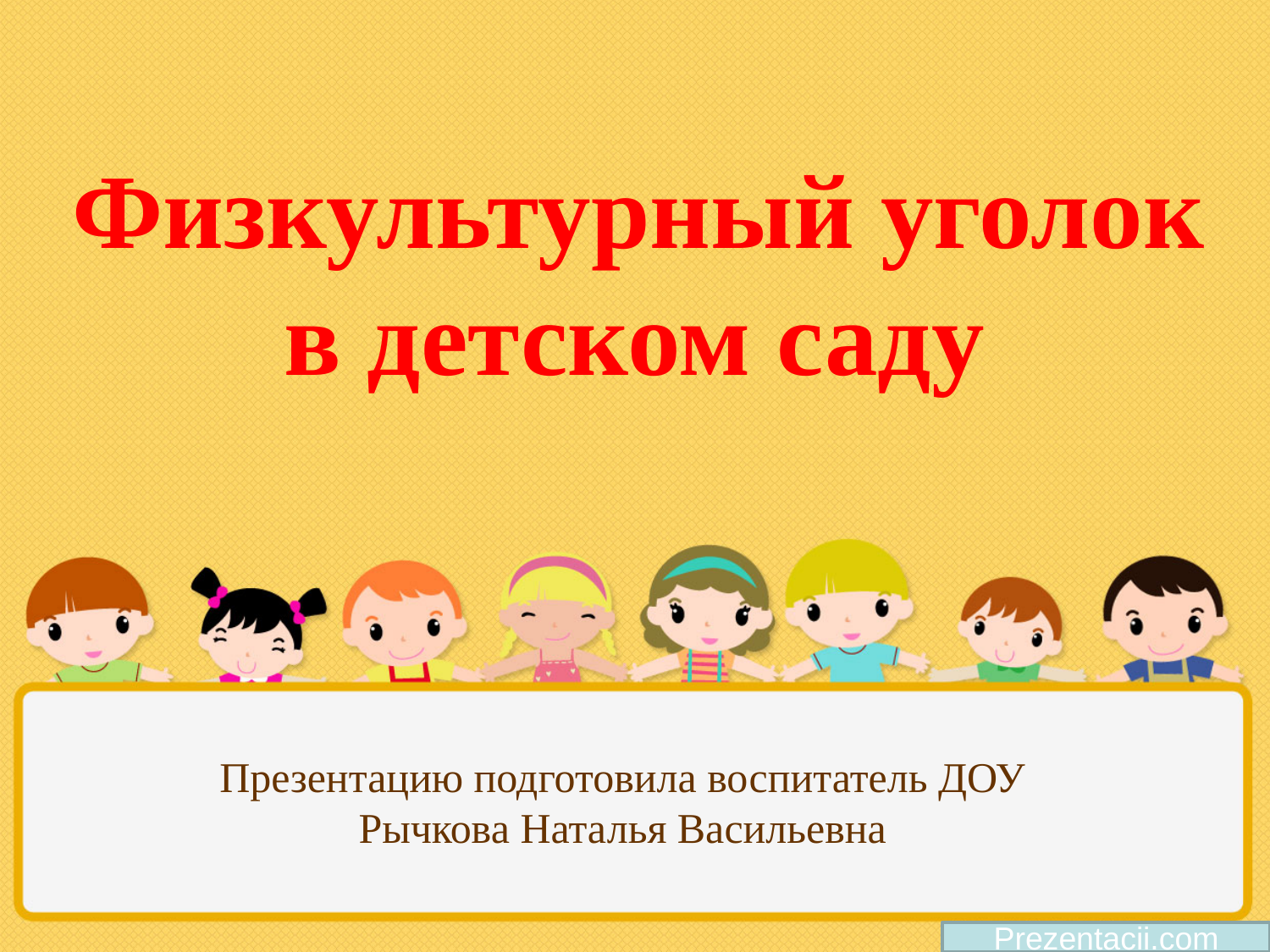

Физкультурный уголок
        в детском саду
# Презентацию подготовила воспитатель ДОУ Рычкова Наталья Васильевна
Prezentacii.com